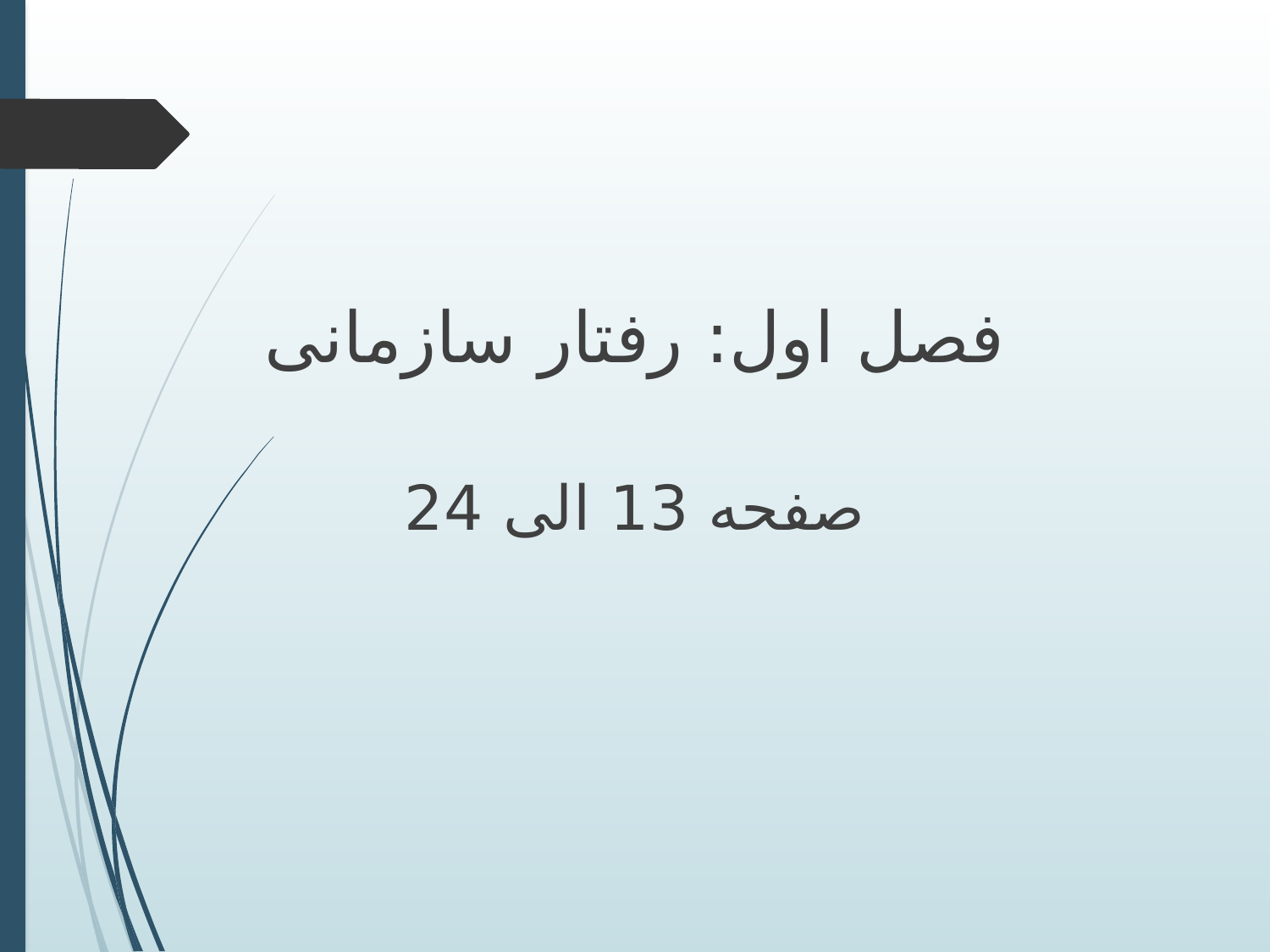

فصل اول: رفتار سازمانی
صفحه 13 الی 24